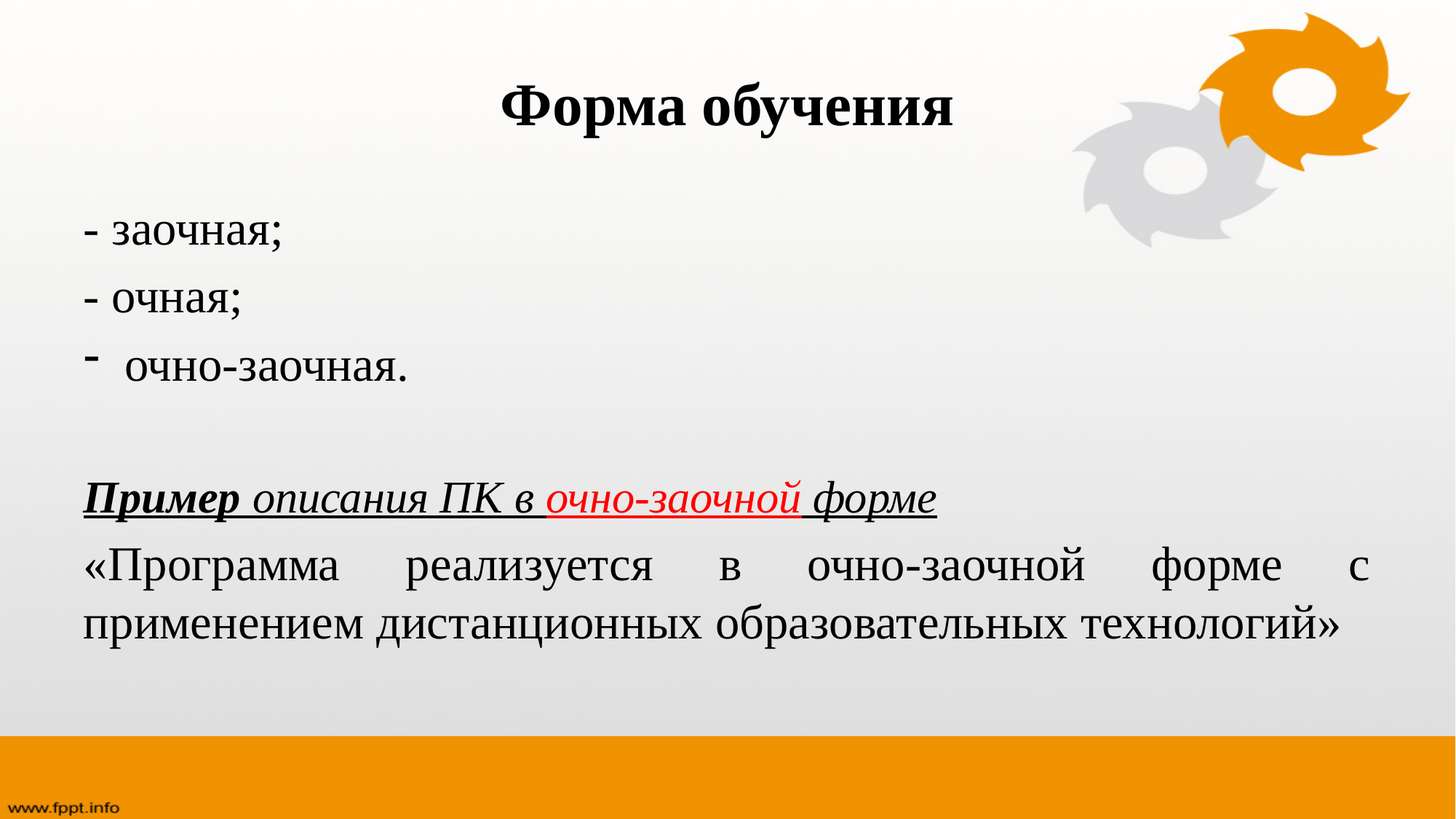

# Форма обучения
- заочная;
- очная;
очно-заочная.

Пример описания ПК в очно-заочной форме
«Программа реализуется в очно-заочной форме с применением дистанционных образовательных технологий»